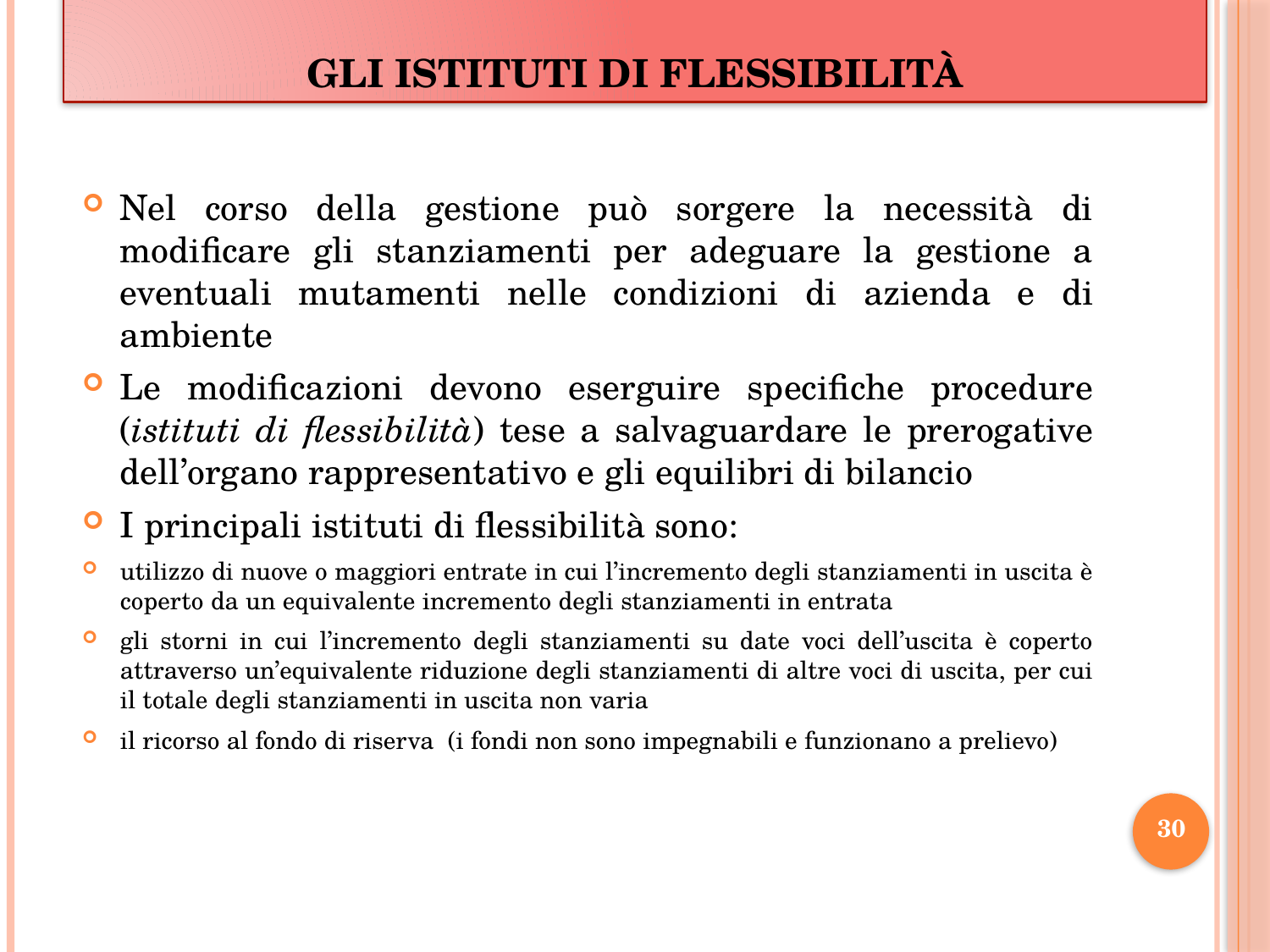

# GLI ISTITUTI DI FLESSIBILITà
Nel corso della gestione può sorgere la necessità di modificare gli stanziamenti per adeguare la gestione a eventuali mutamenti nelle condizioni di azienda e di ambiente
Le modificazioni devono eserguire specifiche procedure (istituti di flessibilità) tese a salvaguardare le prerogative dell’organo rappresentativo e gli equilibri di bilancio
I principali istituti di flessibilità sono:
utilizzo di nuove o maggiori entrate in cui l’incremento degli stanziamenti in uscita è coperto da un equivalente incremento degli stanziamenti in entrata
gli storni in cui l’incremento degli stanziamenti su date voci dell’uscita è coperto attraverso un’equivalente riduzione degli stanziamenti di altre voci di uscita, per cui il totale degli stanziamenti in uscita non varia
il ricorso al fondo di riserva  (i fondi non sono impegnabili e funzionano a prelievo)
30